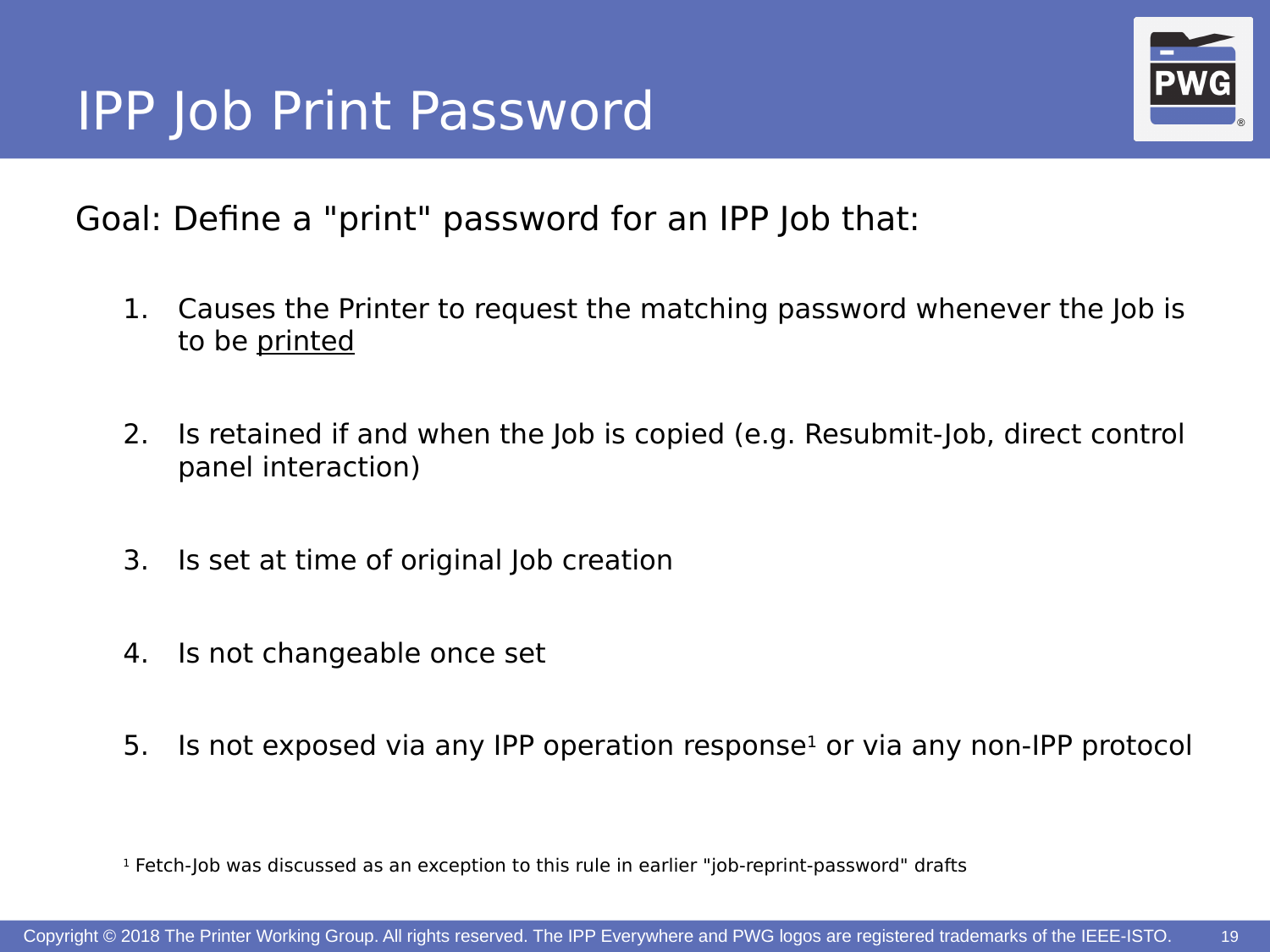

# IPP Job Print Password
Goal: Define a "print" password for an IPP Job that:

Causes the Printer to request the matching password whenever the Job is to be printed

Is retained if and when the Job is copied (e.g. Resubmit-Job, direct control panel interaction)

Is set at time of original Job creation

Is not changeable once set

Is not exposed via any IPP operation response1 or via any non-IPP protocol

1 Fetch-Job was discussed as an exception to this rule in earlier "job-reprint-password" drafts
19